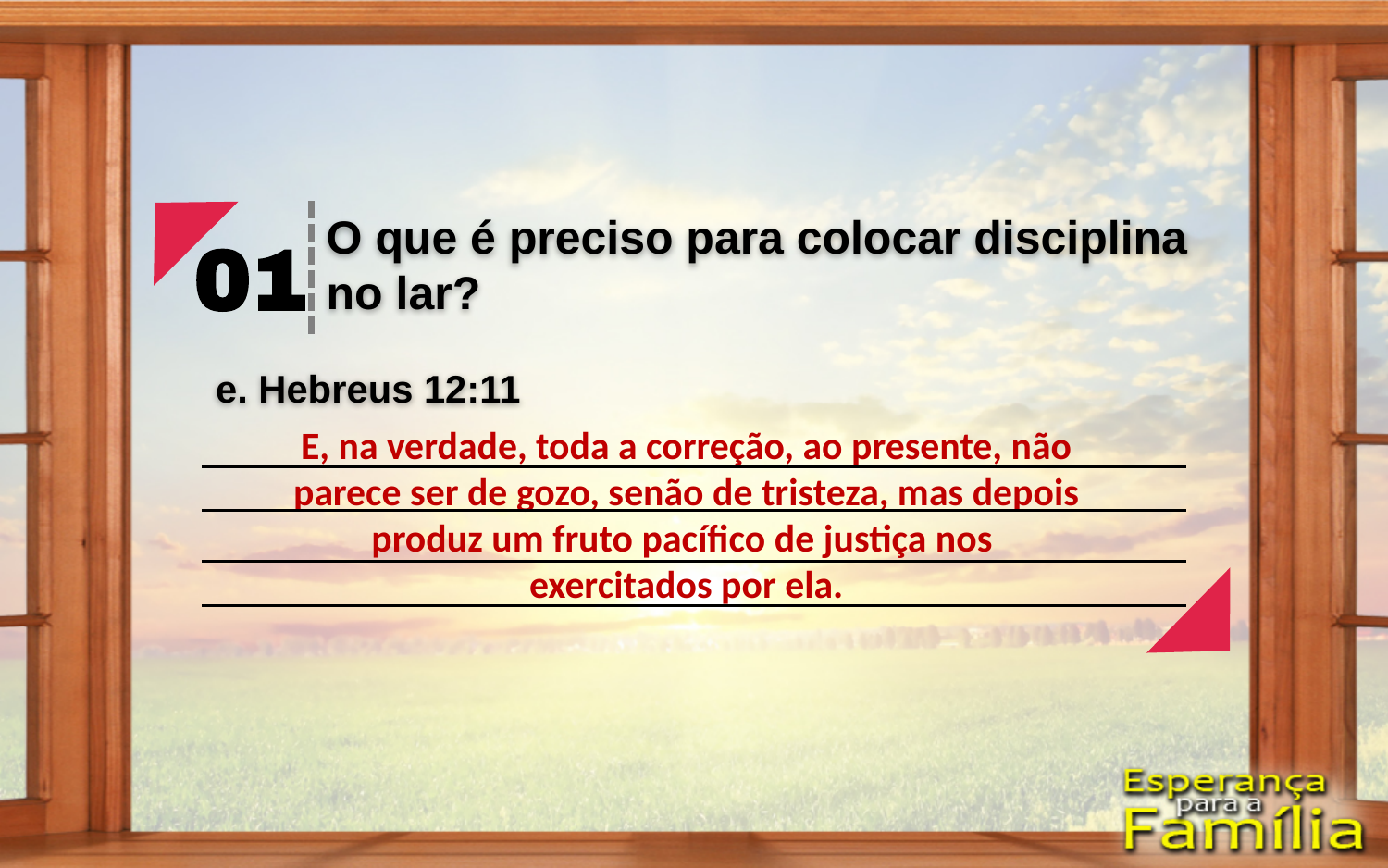

O que é preciso para colocar disciplina no lar?
01
e. Hebreus 12:11
E, na verdade, toda a correção, ao presente, não parece ser de gozo, senão de tristeza, mas depois produz um fruto pacífico de justiça nos
exercitados por ela.